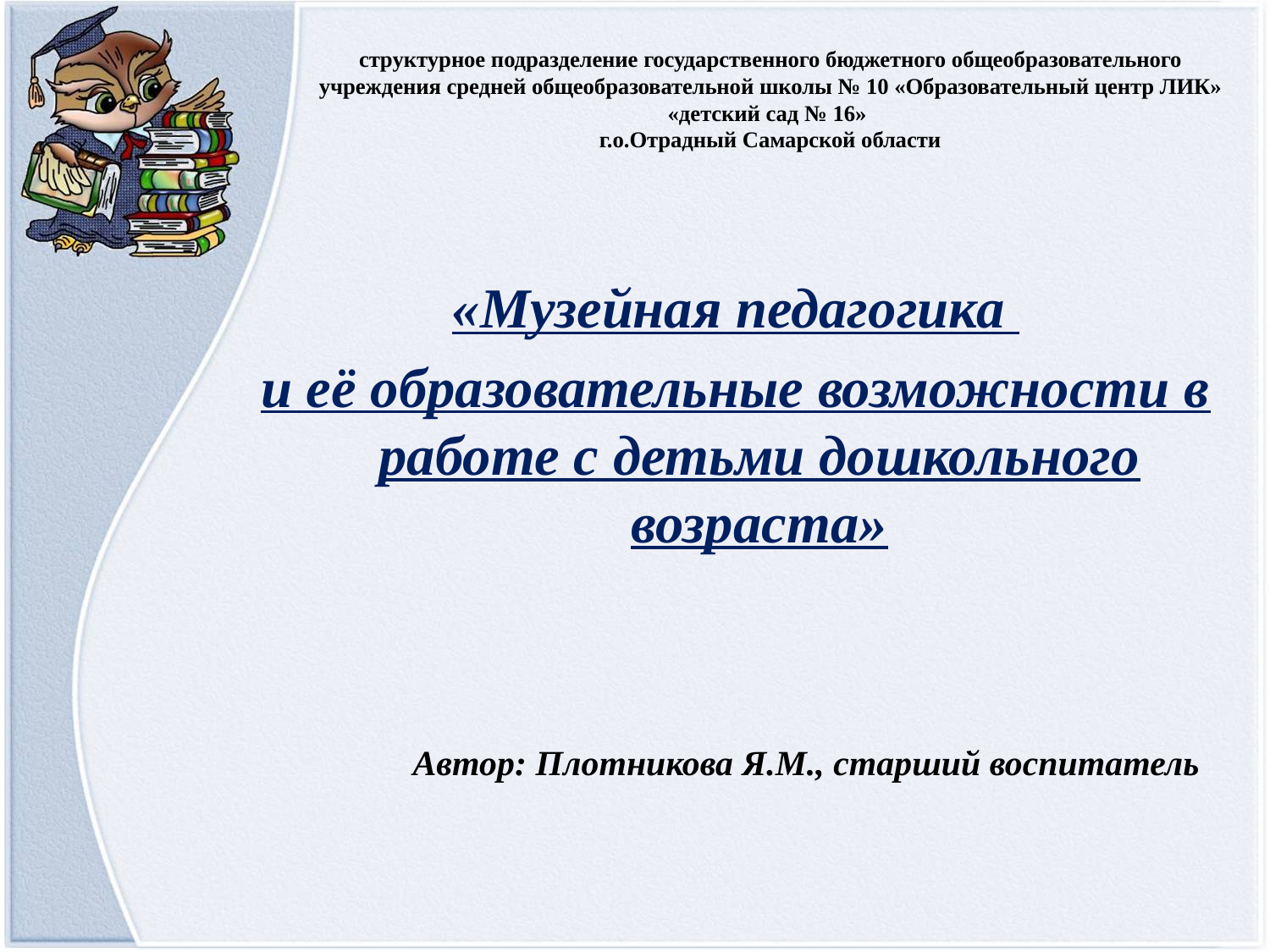

# структурное подразделение государственного бюджетного общеобразовательного учреждения средней общеобразовательной школы № 10 «Образовательный центр ЛИК» «детский сад № 16» г.о.Отрадный Самарской области

«Музейная педагогика
и её образовательные возможности в работе с детьми дошкольного возраста»

Автор: Плотникова Я.М., старший воспитатель